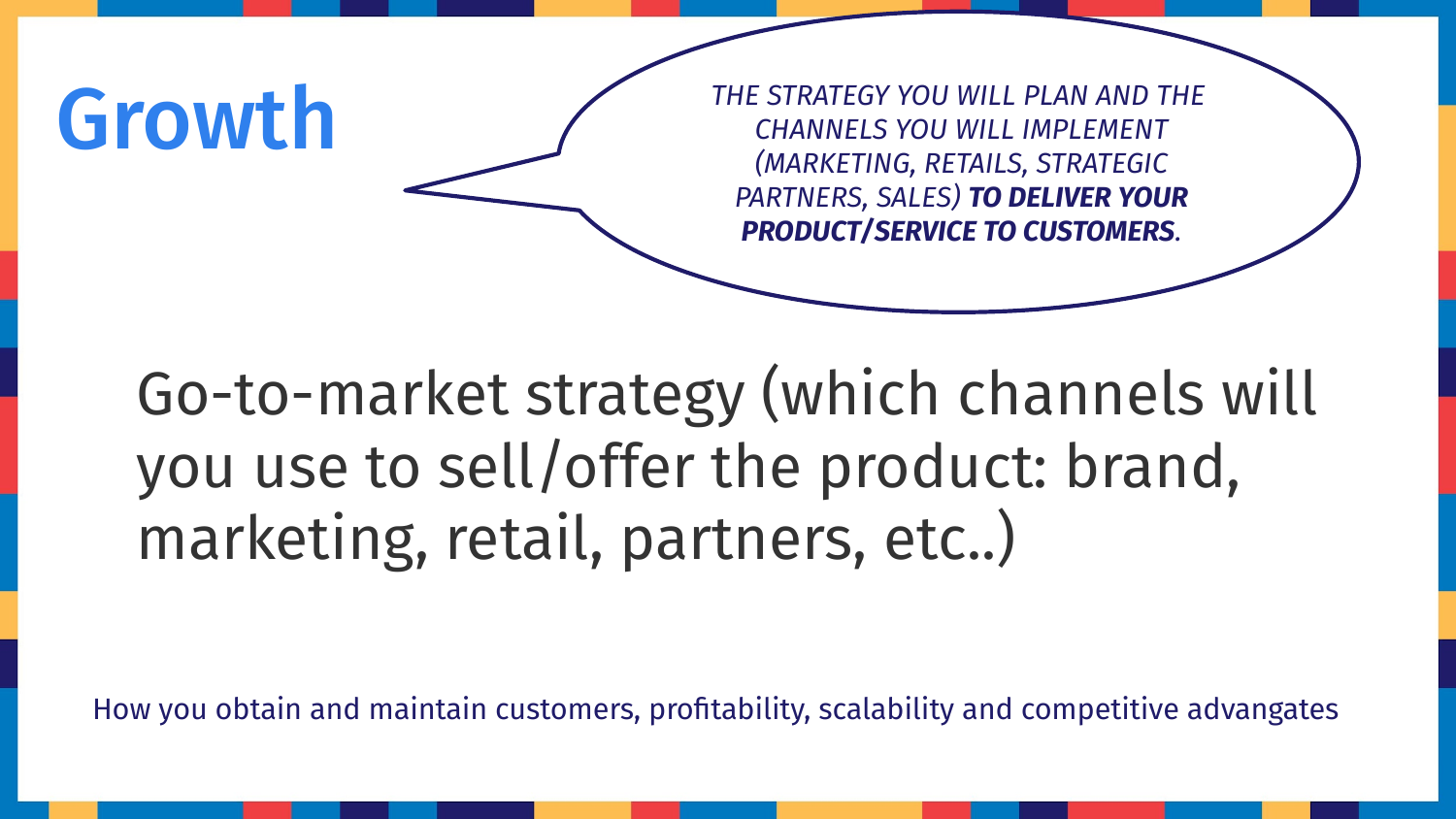

THE STRATEGY YOU WILL PLAN AND THE CHANNELS YOU WILL IMPLEMENT (MARKETING, RETAILS, STRATEGIC PARTNERS, SALES) TO DELIVER YOUR PRODUCT/SERVICE TO CUSTOMERS.
Growth
Go-to-market strategy (which channels will you use to sell/offer the product: brand, marketing, retail, partners, etc..)

How you obtain and maintain customers, profitability, scalability and competitive advangates
66